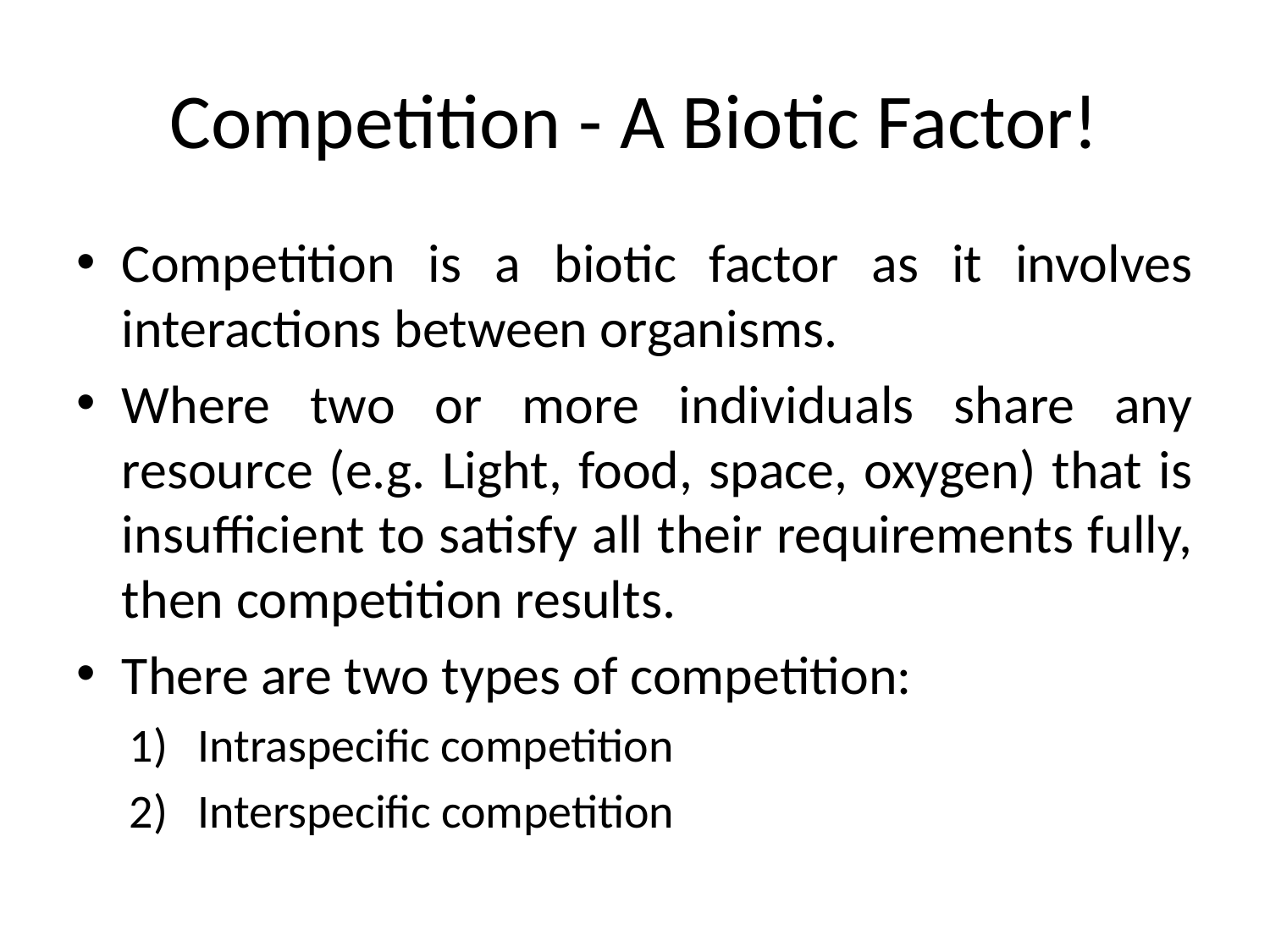

# Competition - A Biotic Factor!
Competition is a biotic factor as it involves interactions between organisms.
Where two or more individuals share any resource (e.g. Light, food, space, oxygen) that is insufficient to satisfy all their requirements fully, then competition results.
There are two types of competition:
Intraspecific competition
Interspecific competition